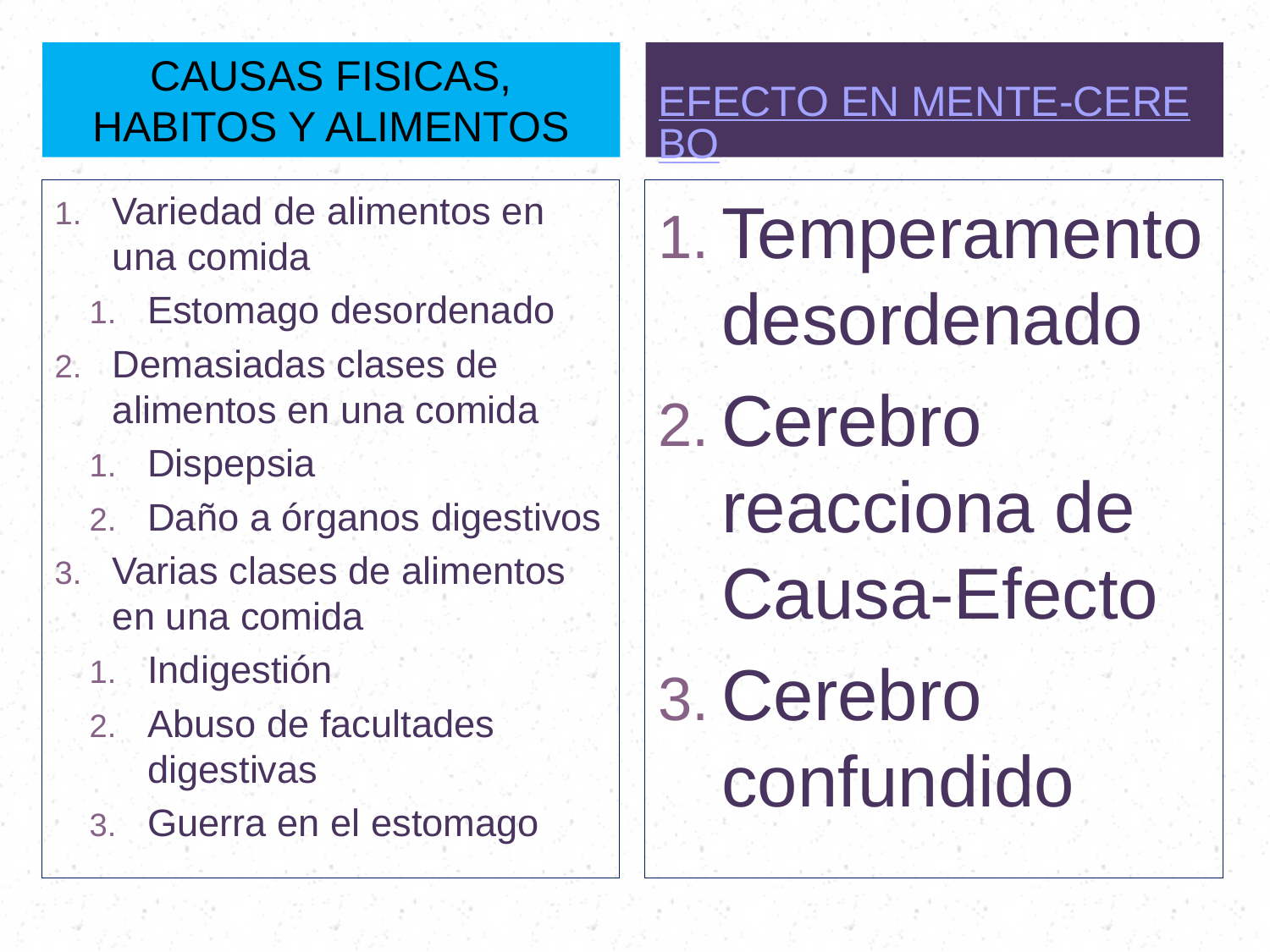

CAUSAS FISICAS, HABITOS Y ALIMENTOS
EFECTO EN MENTE-CEREBO
Variedad de alimentos en una comida
Estomago desordenado
Demasiadas clases de alimentos en una comida
Dispepsia
Daño a órganos digestivos
Varias clases de alimentos en una comida
Indigestión
Abuso de facultades digestivas
Guerra en el estomago

Temperamento desordenado
Cerebro reacciona de Causa-Efecto
Cerebro confundido